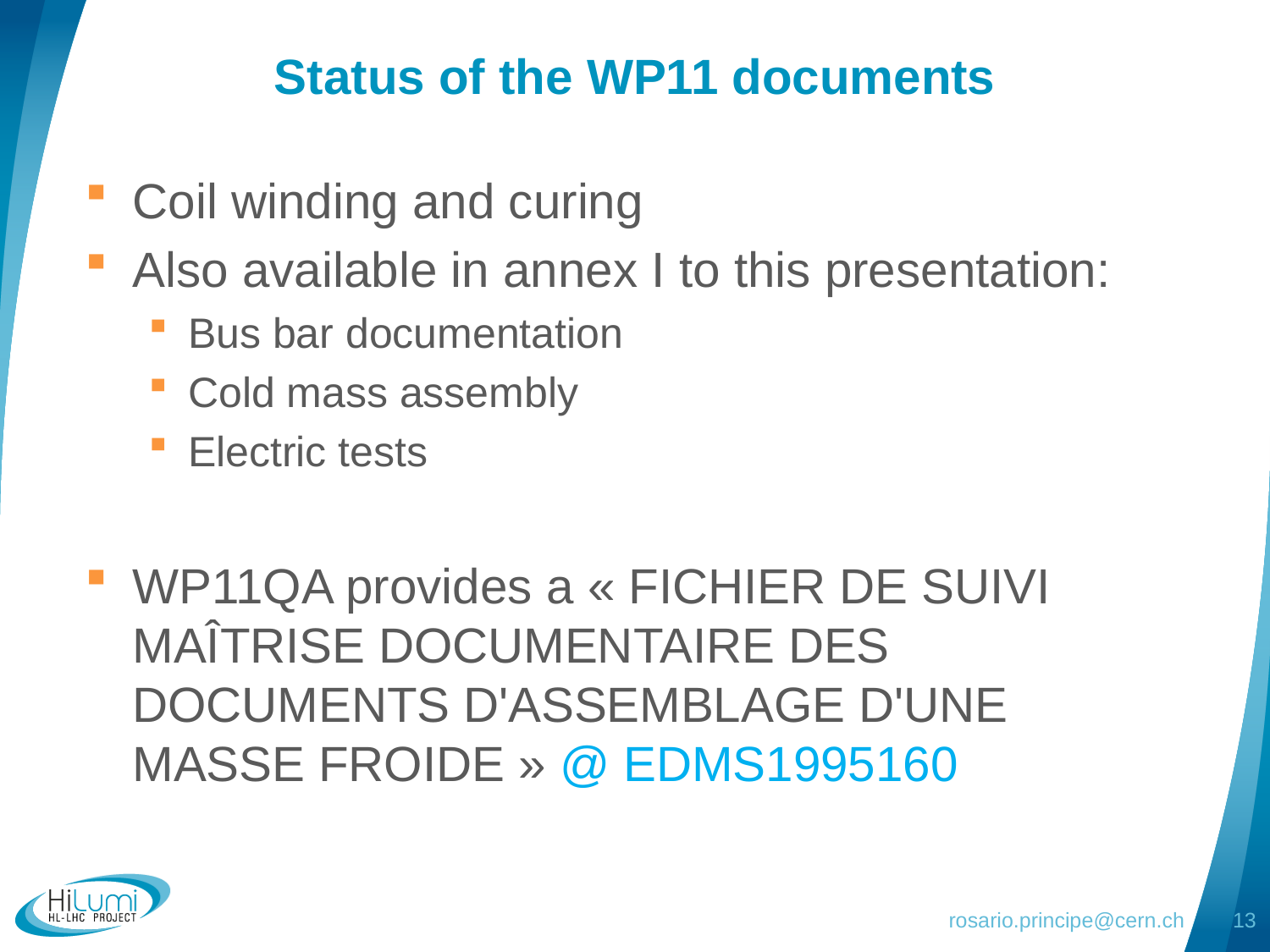

# Status of the WP11 documents
Coil winding and curing
Also available in annex I to this presentation:
Bus bar documentation
Cold mass assembly
Electric tests

WP11QA provides a « Fichier de suivi maîtrise documentaire des documents d'assemblage d'une masse froide » @ EDMS1995160

rosario.principe@cern.ch
13